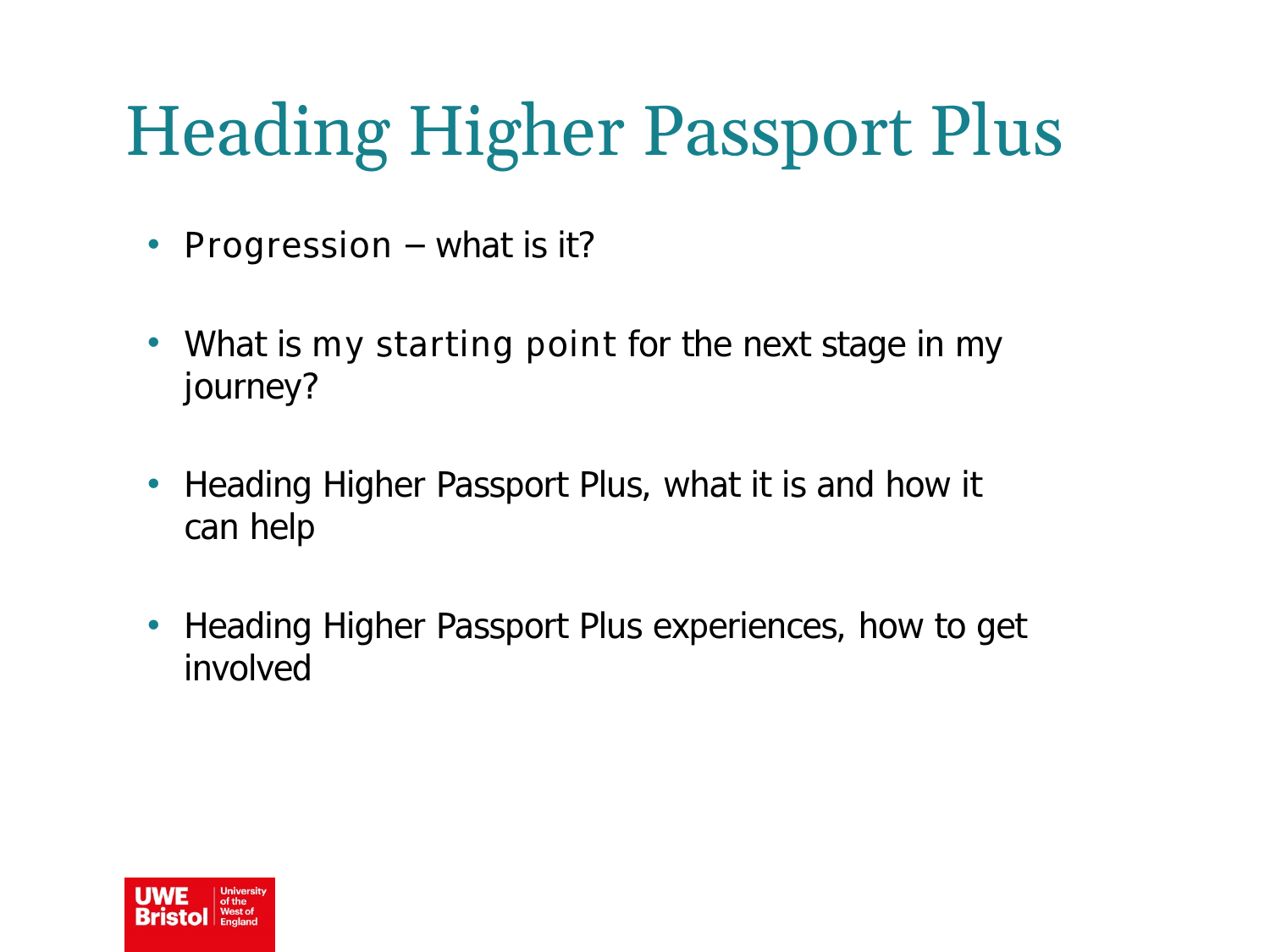

Heading Higher Passport Plus

Progression – what is it?

What is my starting point for the next stage in my journey?

Heading Higher Passport Plus, what it is and how it can help

Heading Higher Passport Plus experiences, how to get involved